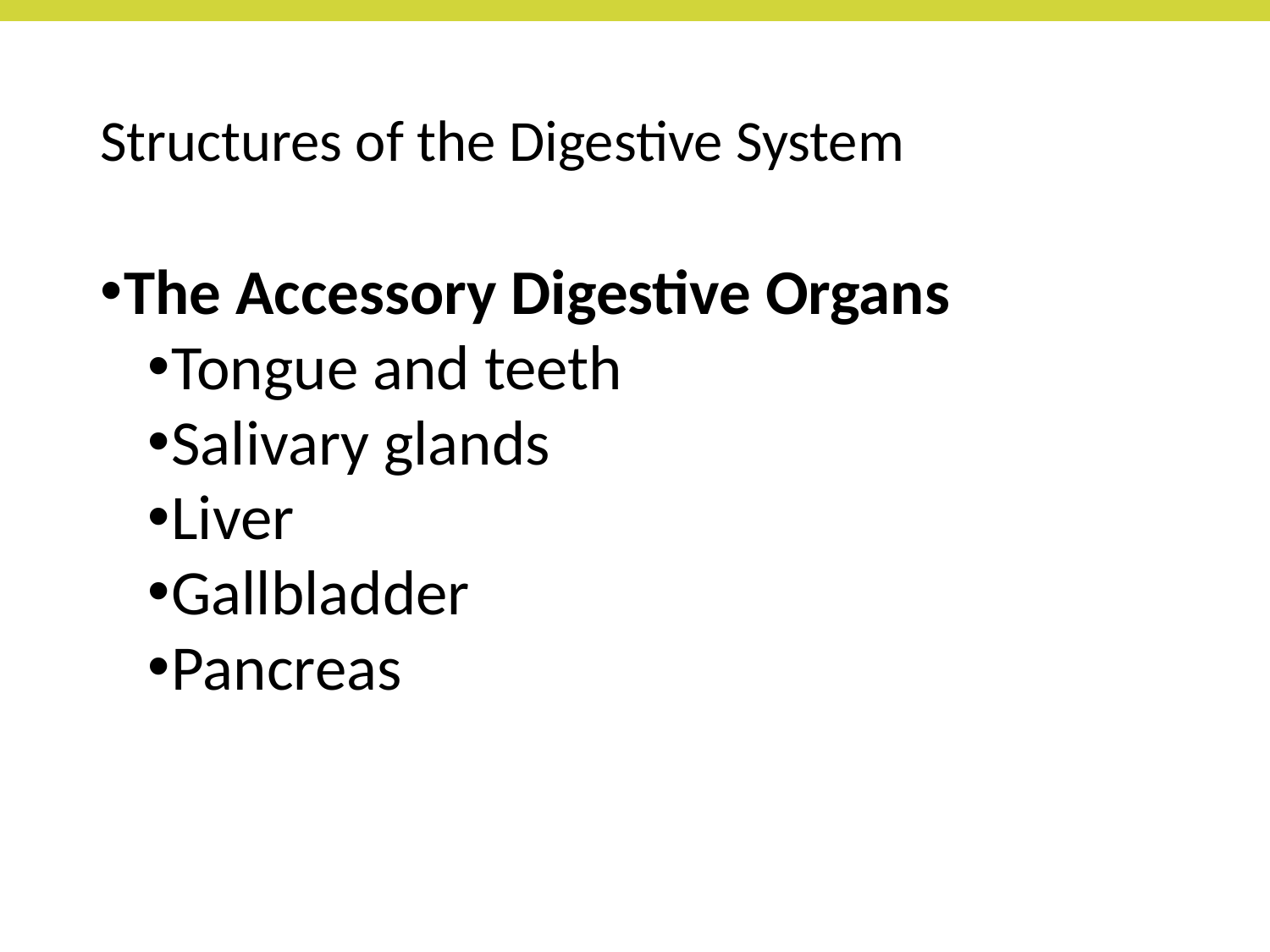

# Structures of the Digestive System
The Accessory Digestive Organs
Tongue and teeth
Salivary glands
Liver
Gallbladder
Pancreas